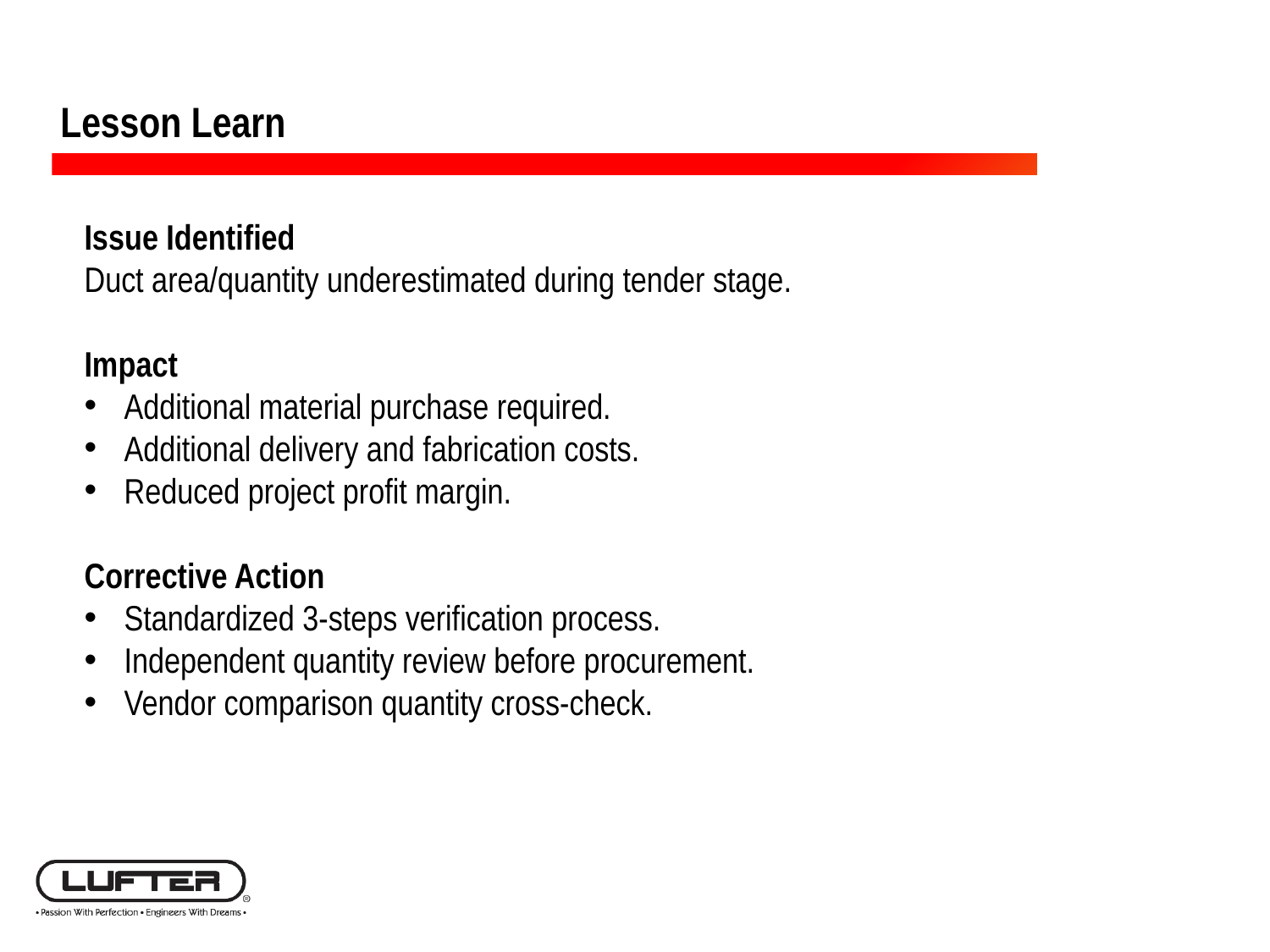

Lesson Learn
Issue Identified
Duct area/quantity underestimated during tender stage.

Impact
Additional material purchase required.
Additional delivery and fabrication costs.
Reduced project profit margin.

Corrective Action
Standardized 3-steps verification process.
Independent quantity review before procurement.
Vendor comparison quantity cross-check.